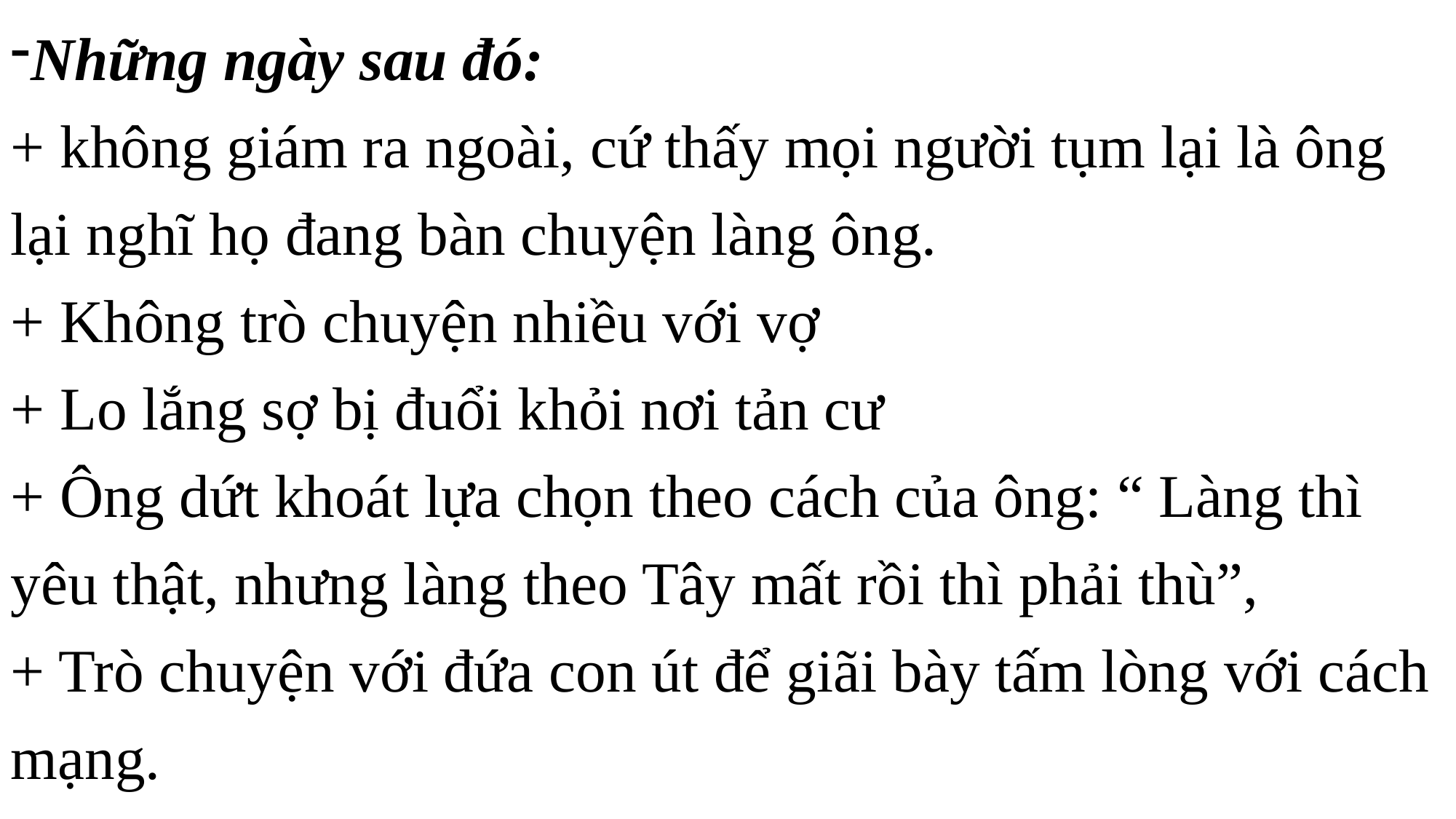

Những ngày sau đó:
+ không giám ra ngoài, cứ thấy mọi người tụm lại là ông lại nghĩ họ đang bàn chuyện làng ông.
+ Không trò chuyện nhiều với vợ
+ Lo lắng sợ bị đuổi khỏi nơi tản cư
+ Ông dứt khoát lựa chọn theo cách của ông: “ Làng thì yêu thật, nhưng làng theo Tây mất rồi thì phải thù”,
+ Trò chuyện với đứa con út để giãi bày tấm lòng với cách mạng.